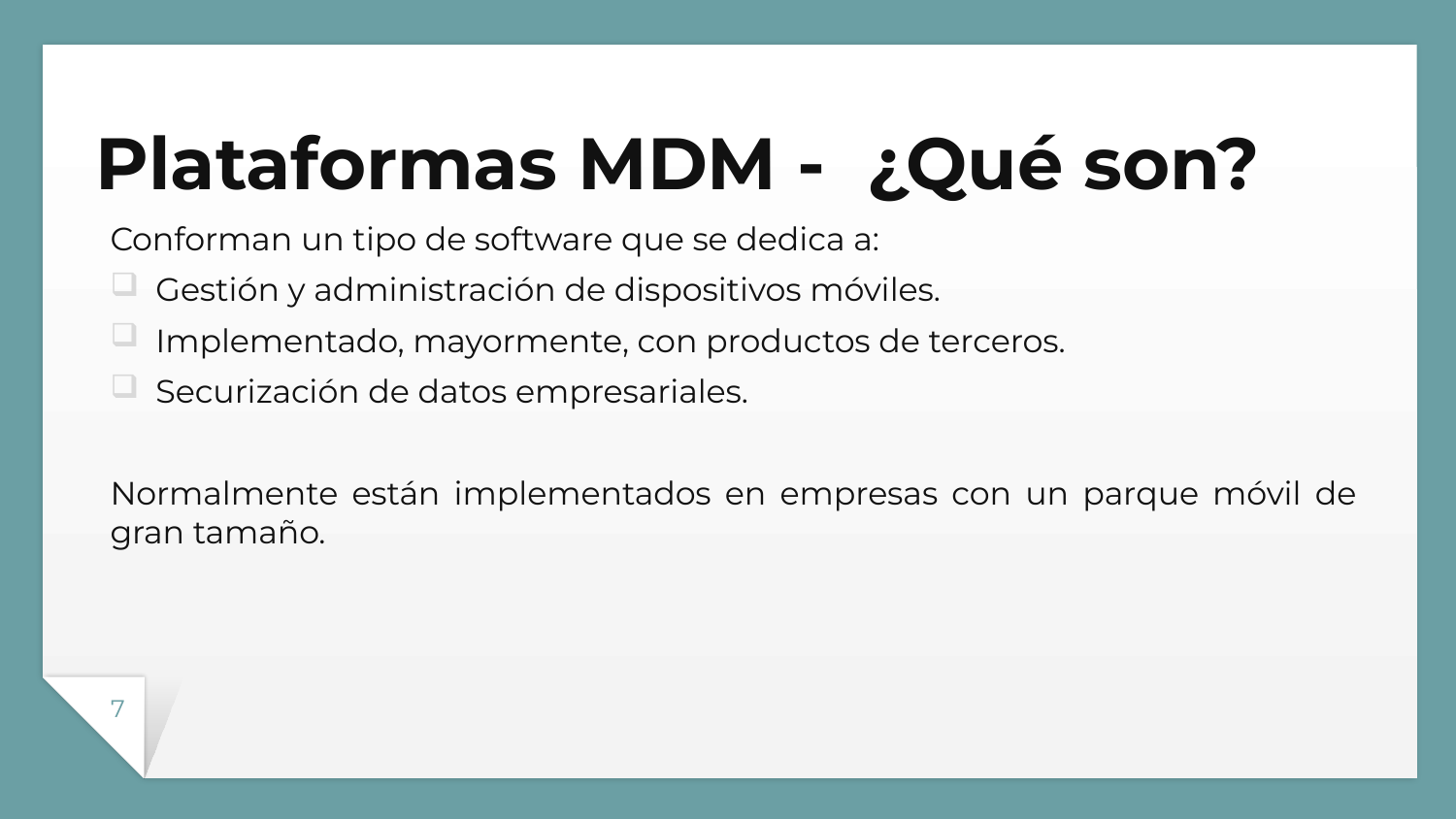

Plataformas MDM -  ¿Qué son?
Conforman un tipo de software que se dedica a:
Gestión y administración de dispositivos móviles.
Implementado, mayormente, con productos de terceros.
Securización de datos empresariales.

Normalmente están implementados en empresas con un parque móvil de gran tamaño.
7